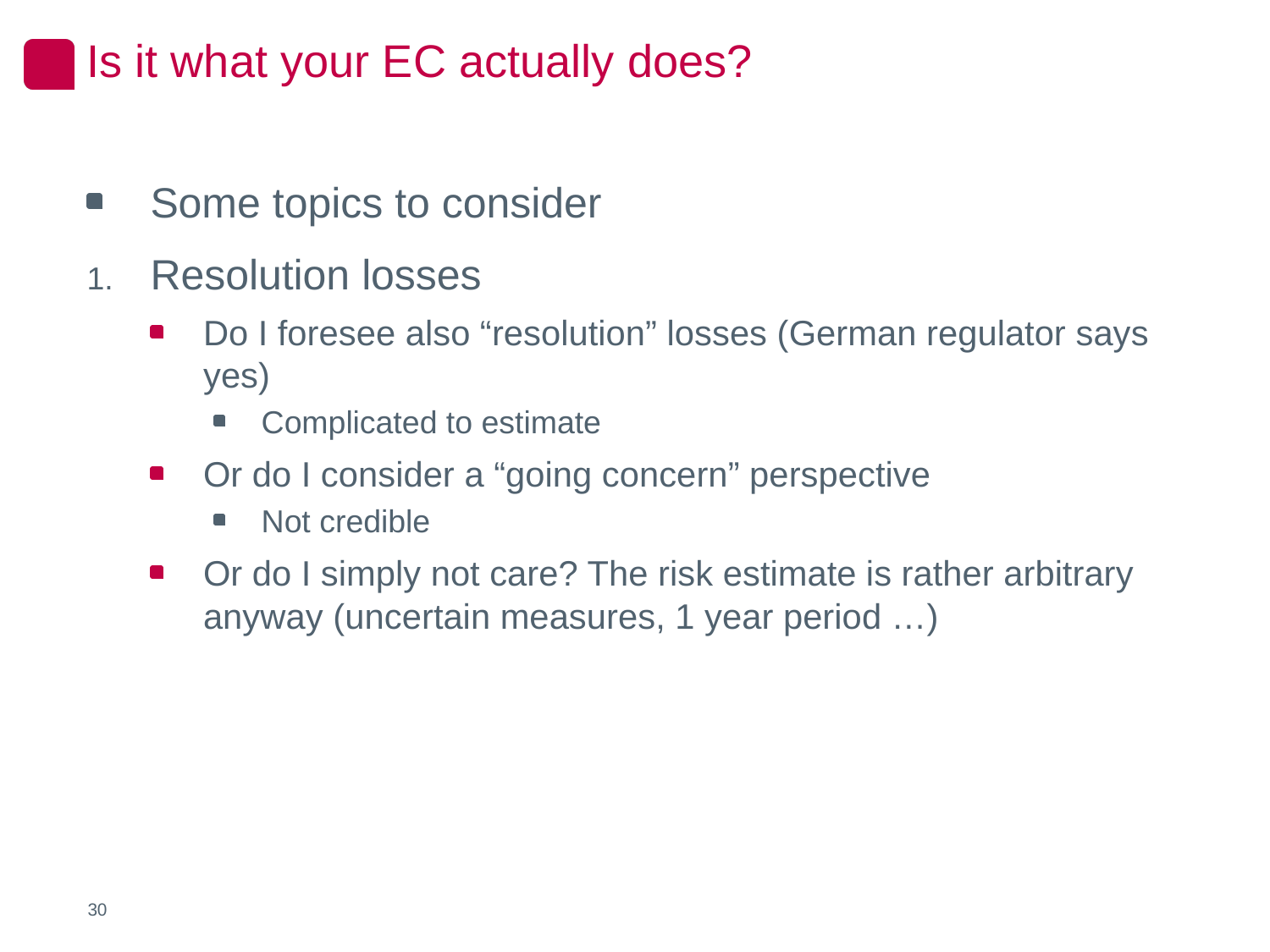

Is it what your EC actually does?
Some topics to consider
Resolution losses
Do I foresee also “resolution” losses (German regulator says yes)
Complicated to estimate
Or do I consider a “going concern” perspective
Not credible
Or do I simply not care? The risk estimate is rather arbitrary anyway (uncertain measures, 1 year period …)
30